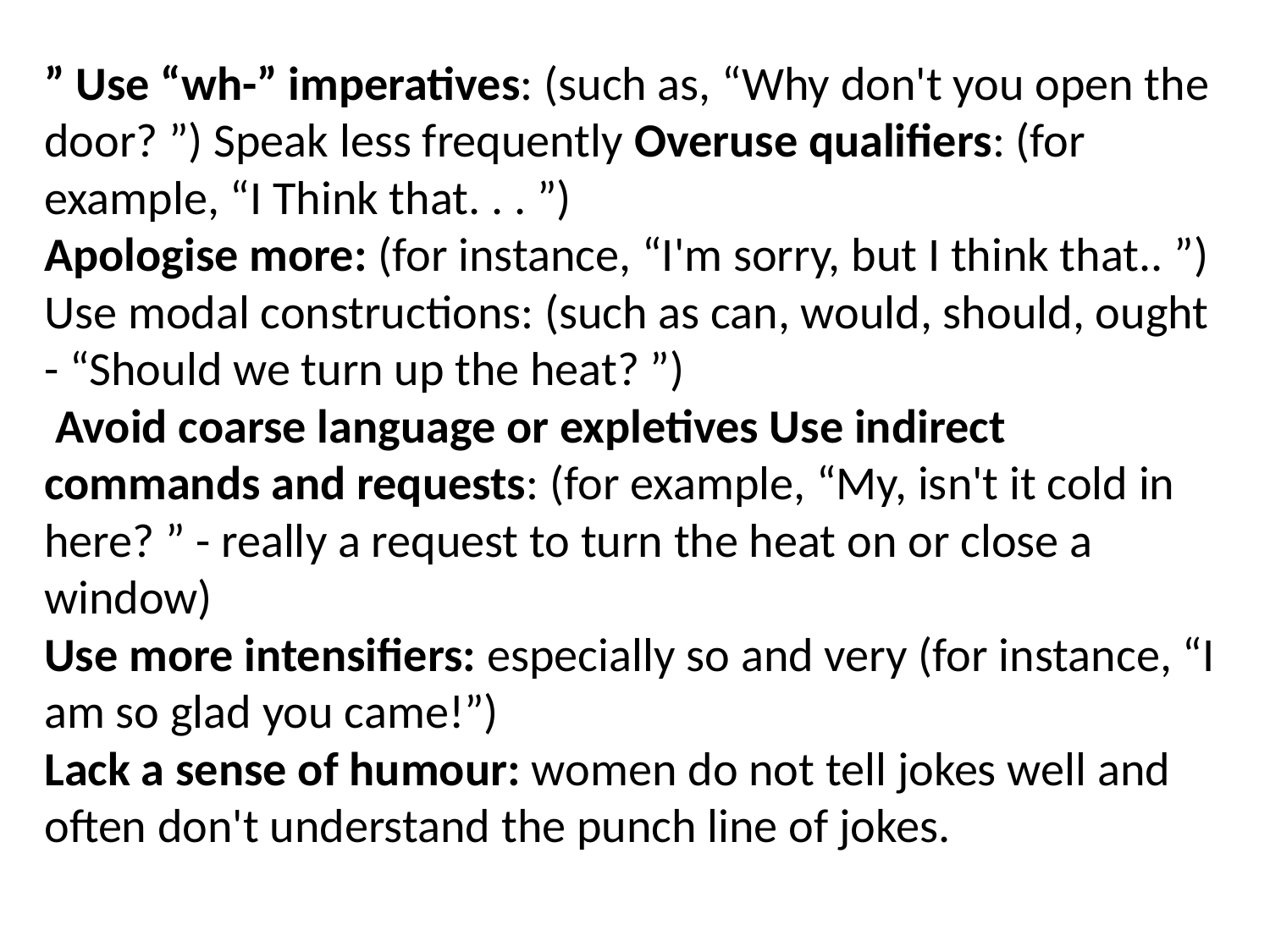

” Use “wh-” imperatives: (such as, “Why don't you open the door? ”) Speak less frequently Overuse qualifiers: (for example, “I Think that. . . ”)
Apologise more: (for instance, “I'm sorry, but I think that.. ”)
Use modal constructions: (such as can, would, should, ought - “Should we turn up the heat? ”)
 Avoid coarse language or expletives Use indirect commands and requests: (for example, “My, isn't it cold in here? ” - really a request to turn the heat on or close a window)
Use more intensifiers: especially so and very (for instance, “I am so glad you came!”)
Lack a sense of humour: women do not tell jokes well and often don't understand the punch line of jokes.